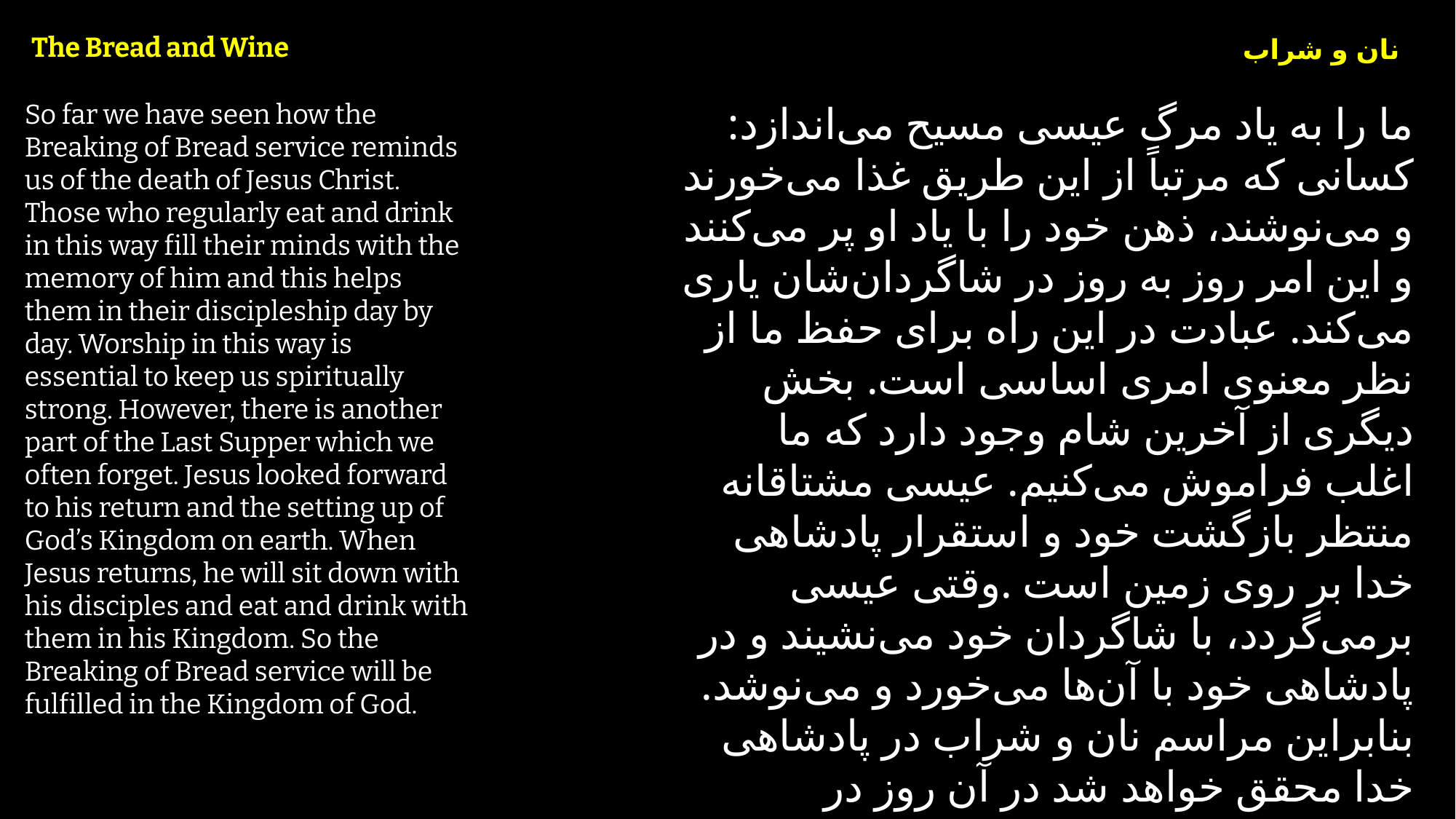

The Bread and Wine
نان و شراب
So far we have seen how the Breaking of Bread service reminds us of the death of Jesus Christ. Those who regularly eat and drink in this way fill their minds with the memory of him and this helps them in their discipleship day by day. Worship in this way is essential to keep us spiritually strong. However, there is another part of the Last Supper which we often forget. Jesus looked forward to his return and the setting up of God’s Kingdom on earth. When Jesus returns, he will sit down with his disciples and eat and drink with them in his Kingdom. So the Breaking of Bread service will be fulfilled in the Kingdom of God.
ما را به یاد مرگ عیسی مسیح می‌اندازد: كسانی كه مرتباً از این طریق غذا می‌خورند و می‌نوشند، ذهن خود را با یاد او پر می‌كنند و این امر روز به روز در شاگردان‌شان یاری می‌كند. عبادت در این راه برای حفظ ما از نظر معنوی امری اساسی است. بخش دیگری از آخرین شام وجود دارد که ما اغلب فراموش می‌کنیم. عیسی مشتاقانه منتظر بازگشت خود و استقرار پادشاهی خدا بر روی زمین است .وقتی عیسی برمی‌گردد، با شاگردان خود می‌نشیند و در پادشاهی خود با آن‌ها می‌خورد و می‌نوشد. بنابراین مراسم نان و شراب در پادشاهی خدا محقق خواهد شد در آن روز در پادشاهی باشد.